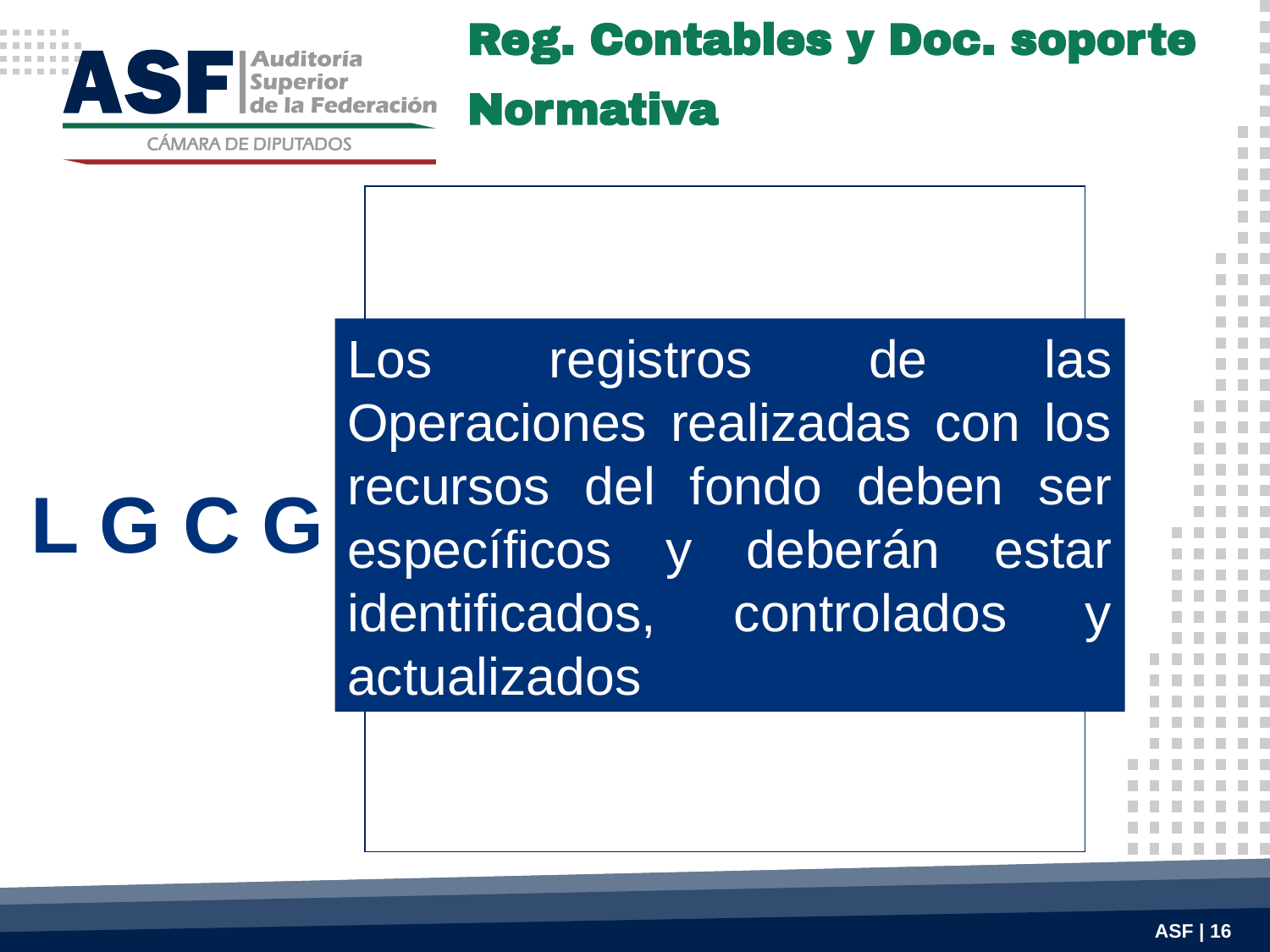

Reg. Contables y Doc. soporte
Normativa

Los registros de las Operaciones realizadas con los recursos del fondo deben ser específicos y deberán estar identificados, controlados y actualizados
L G C G
ASF | 16